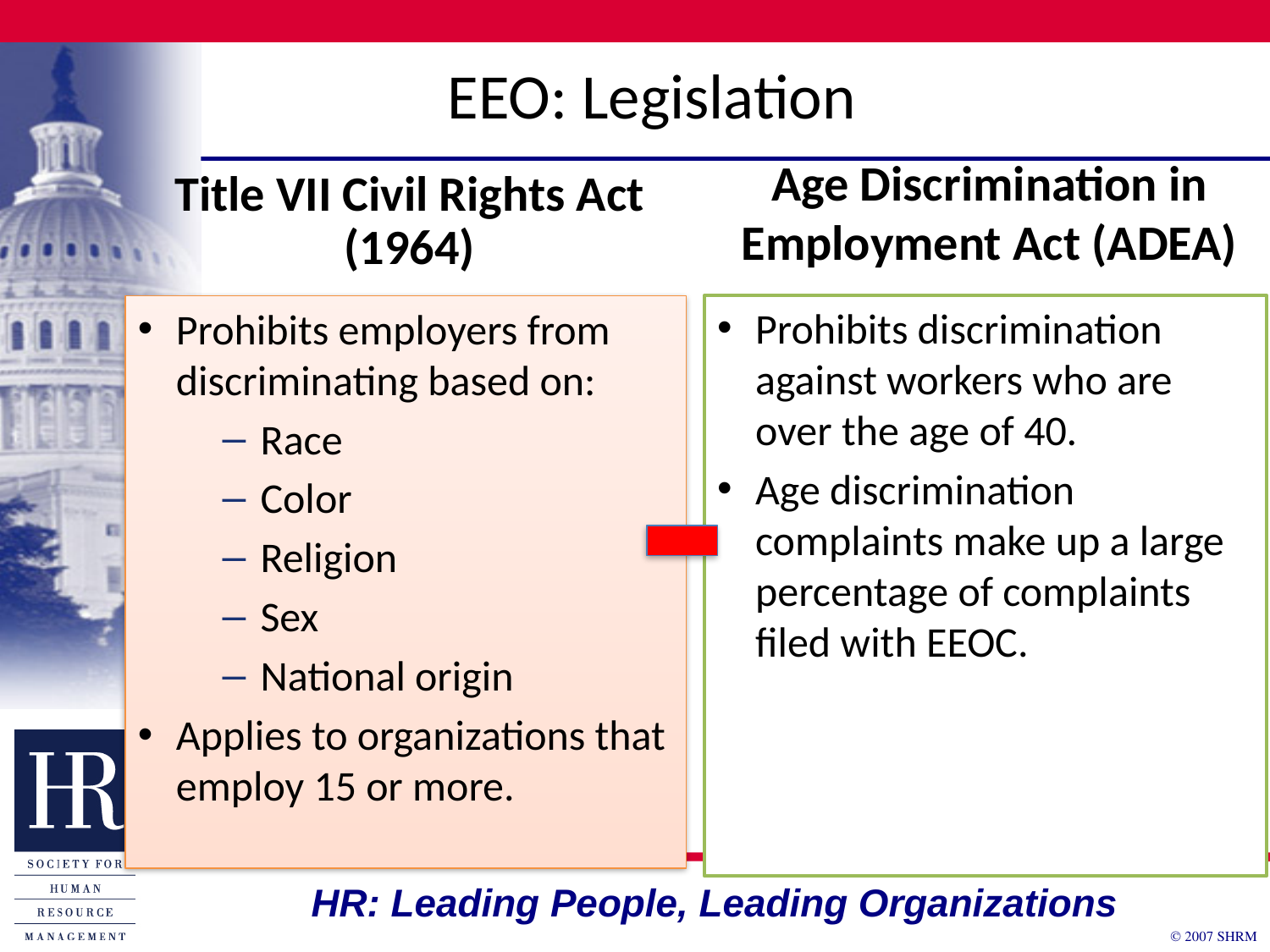

# EEO: Legislation
Age Discrimination in Employment Act (ADEA)
Title VII Civil Rights Act (1964)
Prohibits discrimination against workers who are over the age of 40.
Age discrimination complaints make up a large percentage of complaints filed with EEOC.
Prohibits employers from discriminating based on:
Race
Color
Religion
Sex
National origin
Applies to organizations that employ 15 or more.